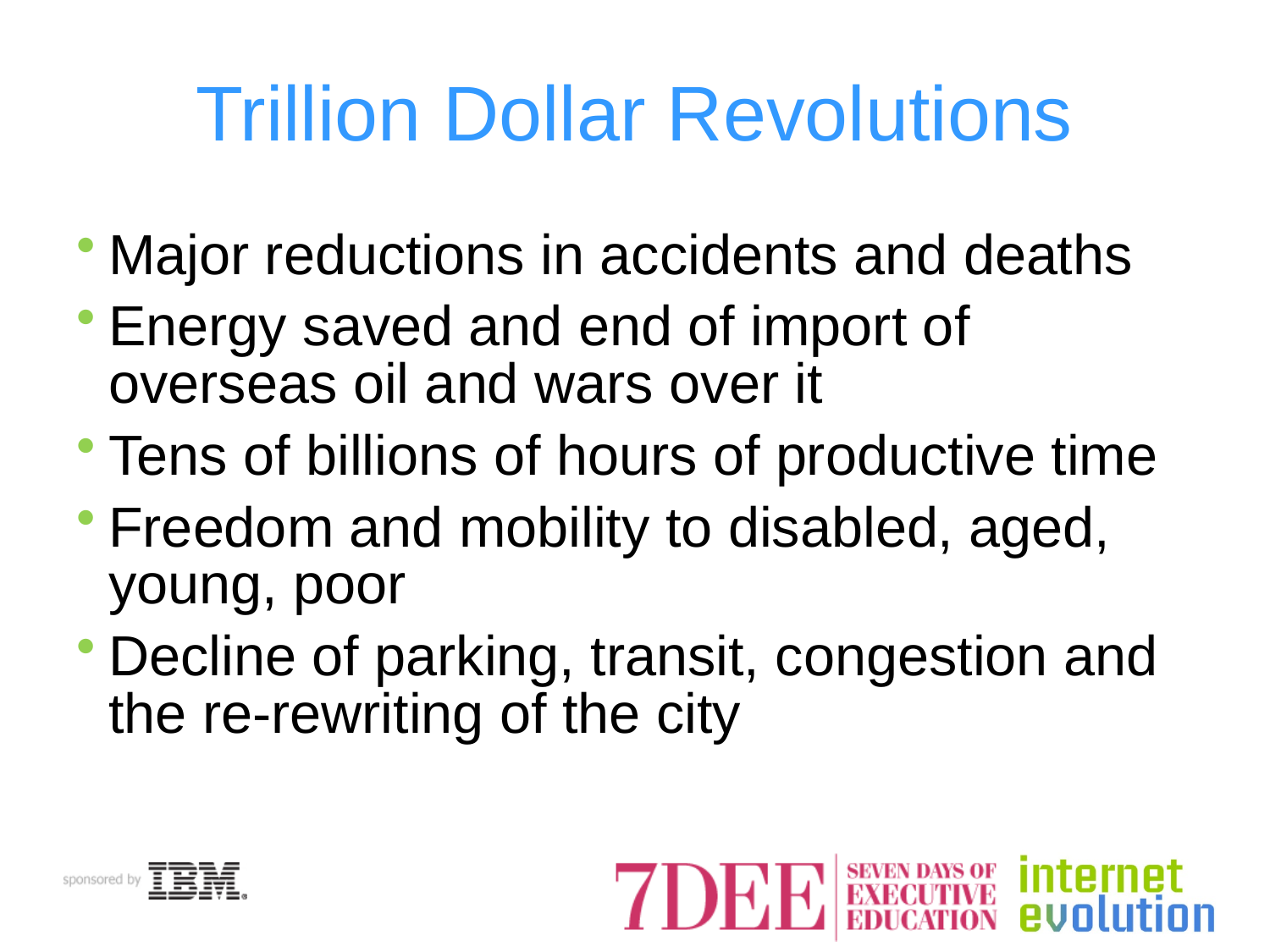

# Trillion Dollar Revolutions
Major reductions in accidents and deaths
Energy saved and end of import of overseas oil and wars over it
Tens of billions of hours of productive time
Freedom and mobility to disabled, aged, young, poor
Decline of parking, transit, congestion and the re-rewriting of the city